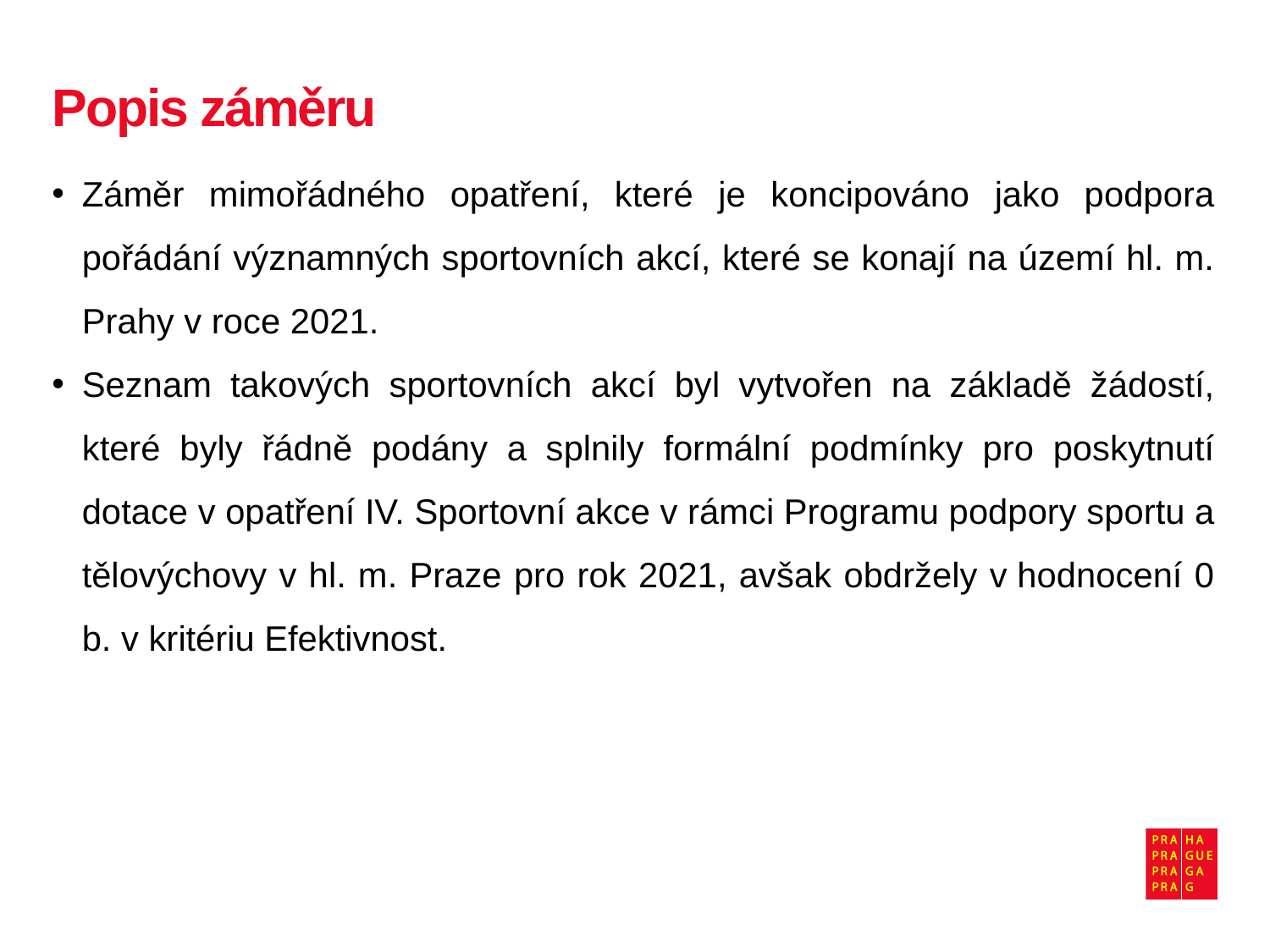

# Popis záměru
Záměr mimořádného opatření, které je koncipováno jako podpora pořádání významných sportovních akcí, které se konají na území hl. m. Prahy v roce 2021.
Seznam takových sportovních akcí byl vytvořen na základě žádostí, které byly řádně podány a splnily formální podmínky pro poskytnutí dotace v opatření IV. Sportovní akce v rámci Programu podpory sportu a tělovýchovy v hl. m. Praze pro rok 2021, avšak obdržely v hodnocení 0 b. v kritériu Efektivnost.

2